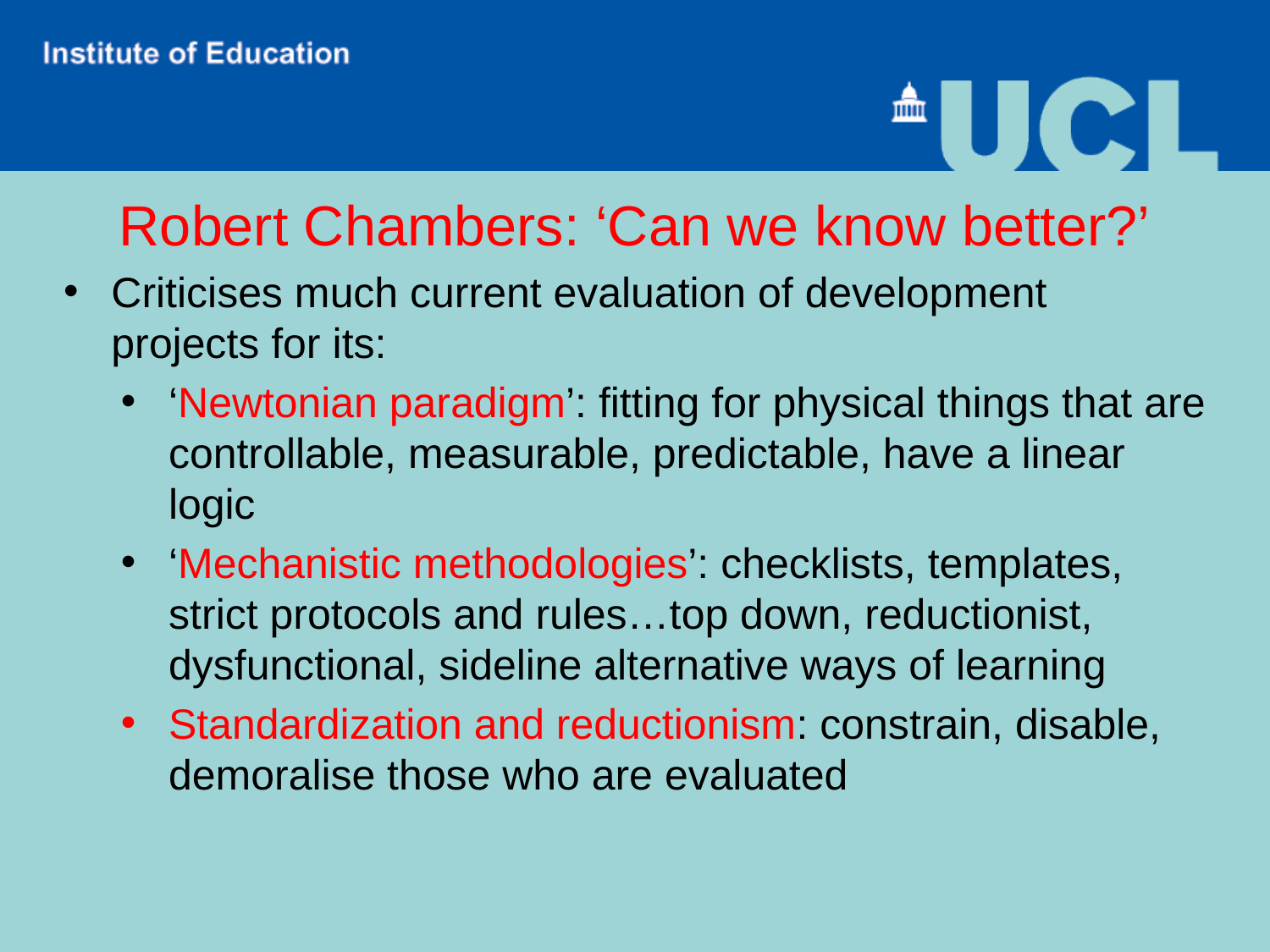

Robert Chambers: ‘Can we know better?’
Criticises much current evaluation of development projects for its:
‘Newtonian paradigm’: fitting for physical things that are controllable, measurable, predictable, have a linear logic
‘Mechanistic methodologies’: checklists, templates, strict protocols and rules…top down, reductionist, dysfunctional, sideline alternative ways of learning
Standardization and reductionism: constrain, disable, demoralise those who are evaluated